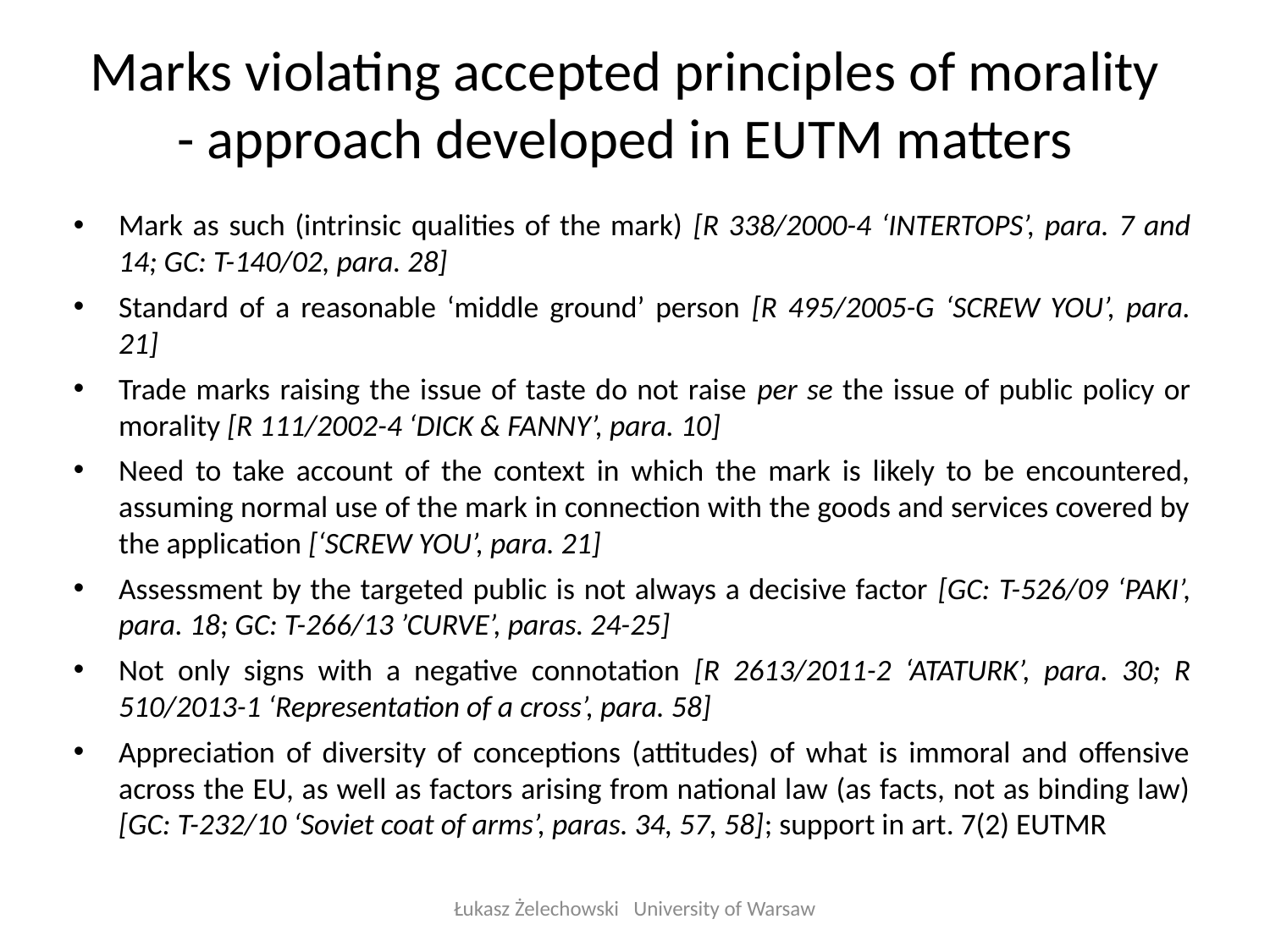

# Marks violating accepted principles of morality - approach developed in EUTM matters
Mark as such (intrinsic qualities of the mark) [R 338/2000-4 ‘INTERTOPS’, para. 7 and 14; GC: T-140/02, para. 28]
Standard of a reasonable ‘middle ground’ person [R 495/2005-G ‘SCREW YOU’, para. 21]
Trade marks raising the issue of taste do not raise per se the issue of public policy or morality [R 111/2002-4 ‘DICK & FANNY’, para. 10]
Need to take account of the context in which the mark is likely to be encountered, assuming normal use of the mark in connection with the goods and services covered by the application [‘SCREW YOU’, para. 21]
Assessment by the targeted public is not always a decisive factor [GC: T-526/09 ‘PAKI’, para. 18; GC: T-266/13 ’CURVE’, paras. 24-25]
Not only signs with a negative connotation [R 2613/2011-2 ‘ATATURK’, para. 30; R 510/2013-1 ‘Representation of a cross’, para. 58]
Appreciation of diversity of conceptions (attitudes) of what is immoral and offensive across the EU, as well as factors arising from national law (as facts, not as binding law) [GC: T-232/10 ‘Soviet coat of arms’, paras. 34, 57, 58]; support in art. 7(2) EUTMR

Łukasz Żelechowski   University of Warsaw